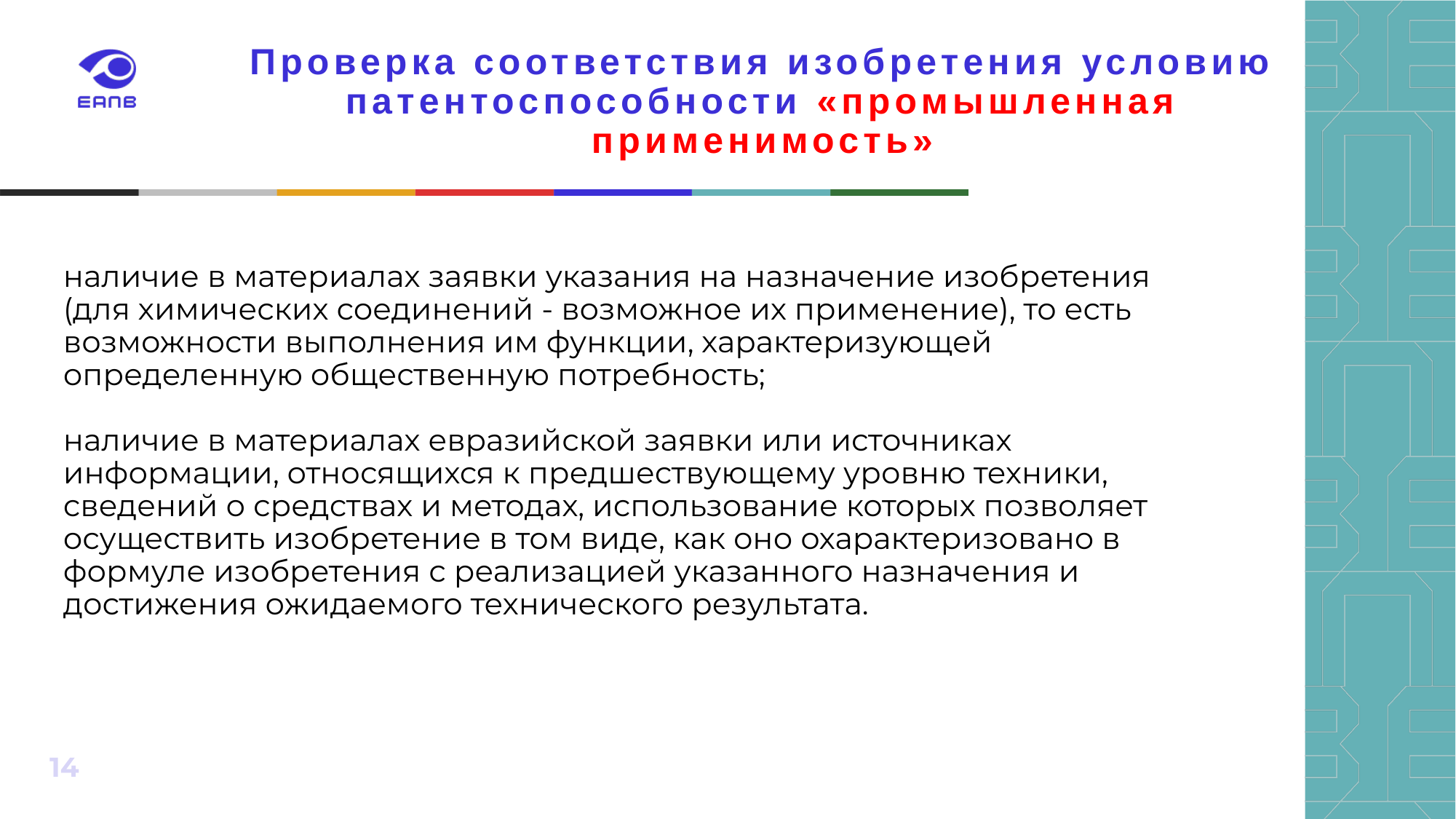

# Проверка соответствия изобретения условию патентоспособности «промышленная применимость»
наличие в материалах заявки указания на назначение изобретения (для химических соединений - возможное их применение), то есть возможности выполнения им функции, характеризующей определенную общественную потребность;

наличие в материалах евразийской заявки или источниках информации, относящихся к предшествующему уровню техники, сведений о средствах и методах, использование которых позволяет осуществить изобретение в том виде, как оно охарактеризовано в формуле изобретения с реализацией указанного назначения и достижения ожидаемого технического результата.